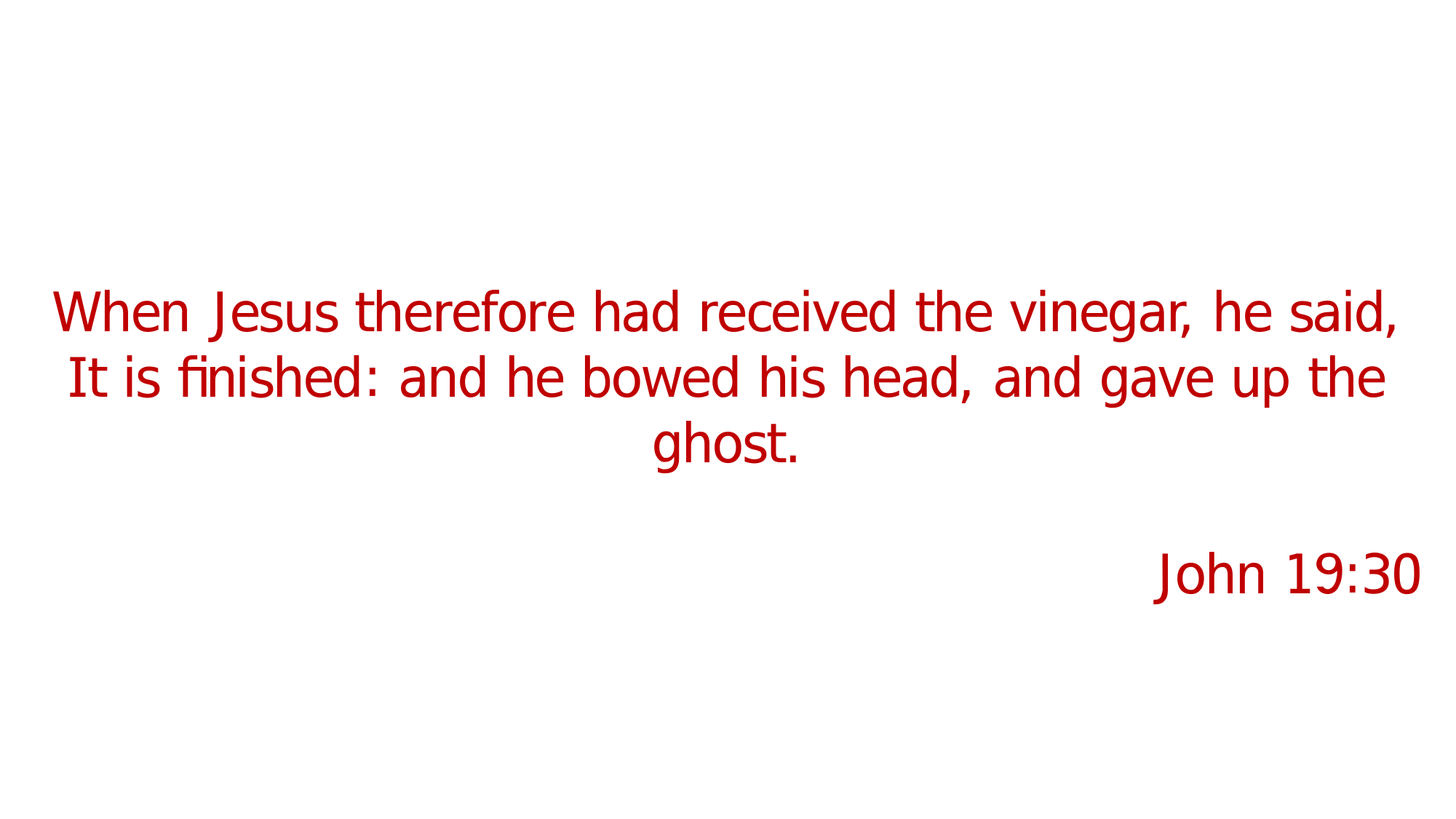

Who his own self bare our sins in his own body on the tree, that we, being dead to sins, should live unto righteousness: by whose stripes ye were healed.

I Peter 2:24
(6) For when we were yet without strength, in due time Christ died for the ungodly.

(7) For scarcely for a righteous man will one die: yet peradventure for a good man some would even dare to die.

(8) But God commendeth his love toward us, in that, while we were yet sinners, Christ died for us.
Romans 5:6-8

When Jesus therefore had received the vinegar, he said, It is finished: and he bowed his head, and gave up the ghost.

John 19:30

(10) By the which will we are sanctified through the offering of the body of Jesus Christ once for all.

(11) And every priest standeth daily ministering and offering oftentimes the same sacrifices, which can never take away sins:

Hebrews 10:10-11
GOD

(12) But this man, after he had offered one sacrifice for sins for ever, sat down on the right hand of God;

(13) From henceforth expecting till his enemies be made his footstool.

(14) For by one offering he hath perfected for ever them that are sanctified.

Hebrews 10:12-14
GOSPEL
   Romans 14:11-12
   Romans 2:2
   John 17:17
 Construction
 Prophecies
 Bible Claims
II Peter 1:21
II Timothy 3:16
I Corinthians 2:9-10
Rom. 1:16
I. Cor. 15:1-4
Death
Burial
Resurrection
I Samuel 16:7
U
No Relationship
Relationship
Lost - Luke 19:10
Condemned - John 3:18
Unforgiven - Acts 13:38-39
Unrighteous - Romans 1:18
Dead in Trespasses & Sins - Eph. 2:1
Eternity in Lake of Fire - Rev. 20:14-15
Saved - Eph. 2:8-9
Justified - Romans 5:1
Forgiven - Eph. 1:7
Righteous - Romans 3:22
Eternal Life in Christ Jesus - John 5:24
Eternity with God - John 14:1-3
 Gen. 3:21
 Gen. 22:1-4
 Exodus 12
 Isa. 53:7
 Heb. 9:12
 Heb. 10:1
 Gal. 3:24-26
 John 1:29
 Acts 8:32-35
 I Pet. 3:18
 I Pet. 2:24
 Rom. 5:6-8
 Heb. 10:10-14
 John 19:30

Love
Church
Worship
Service
Baptism
Eph. 2:8-9
Titus 3:5
Isa. 64:6
Rom. 4:5
Pray
Sing
Give
Preach
Lord’s
Supper
100% GOOD CONDUCT